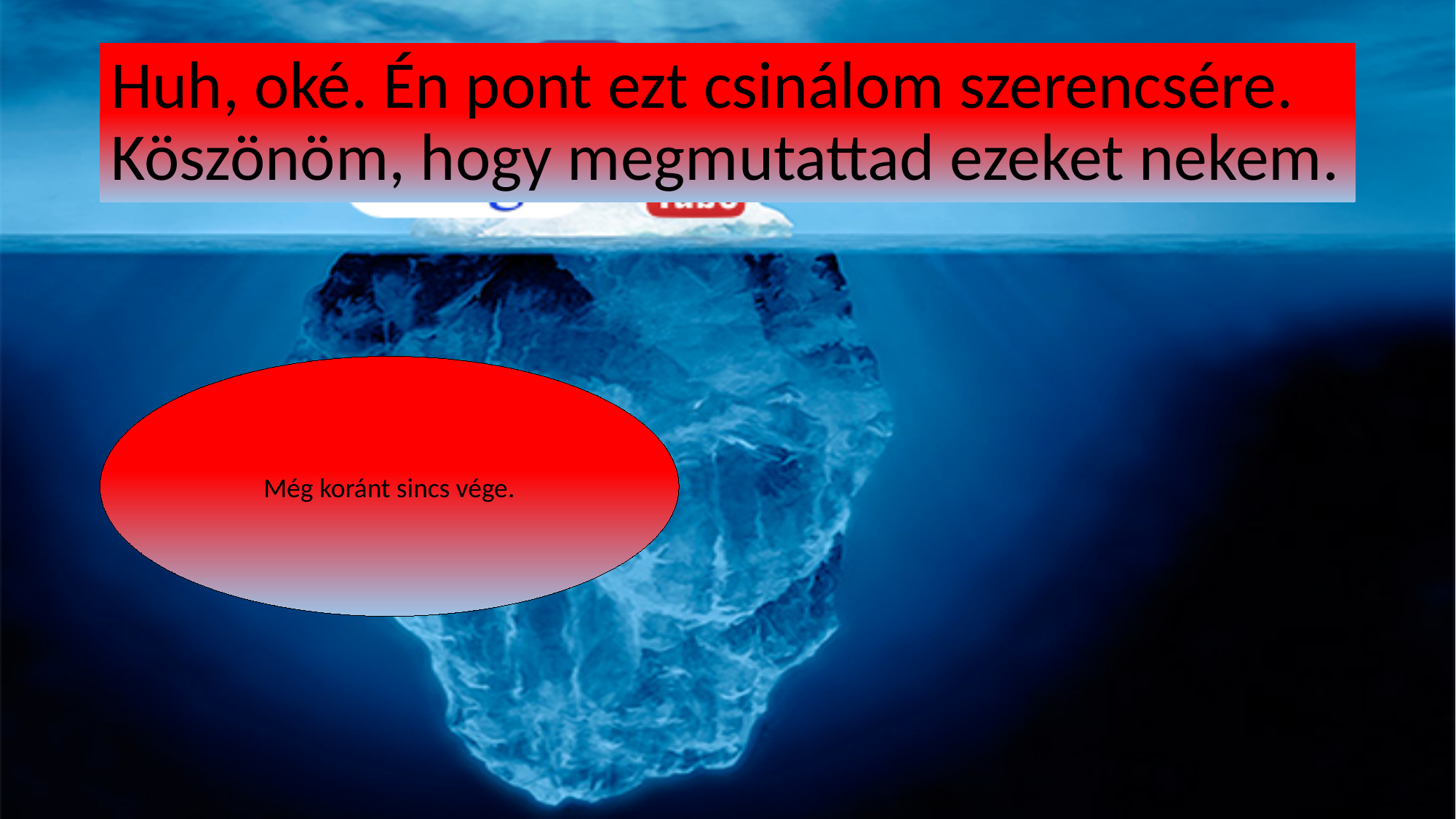

# Huh, oké. Én pont ezt csinálom szerencsére. Köszönöm, hogy megmutattad ezeket nekem.
Még koránt sincs vége.